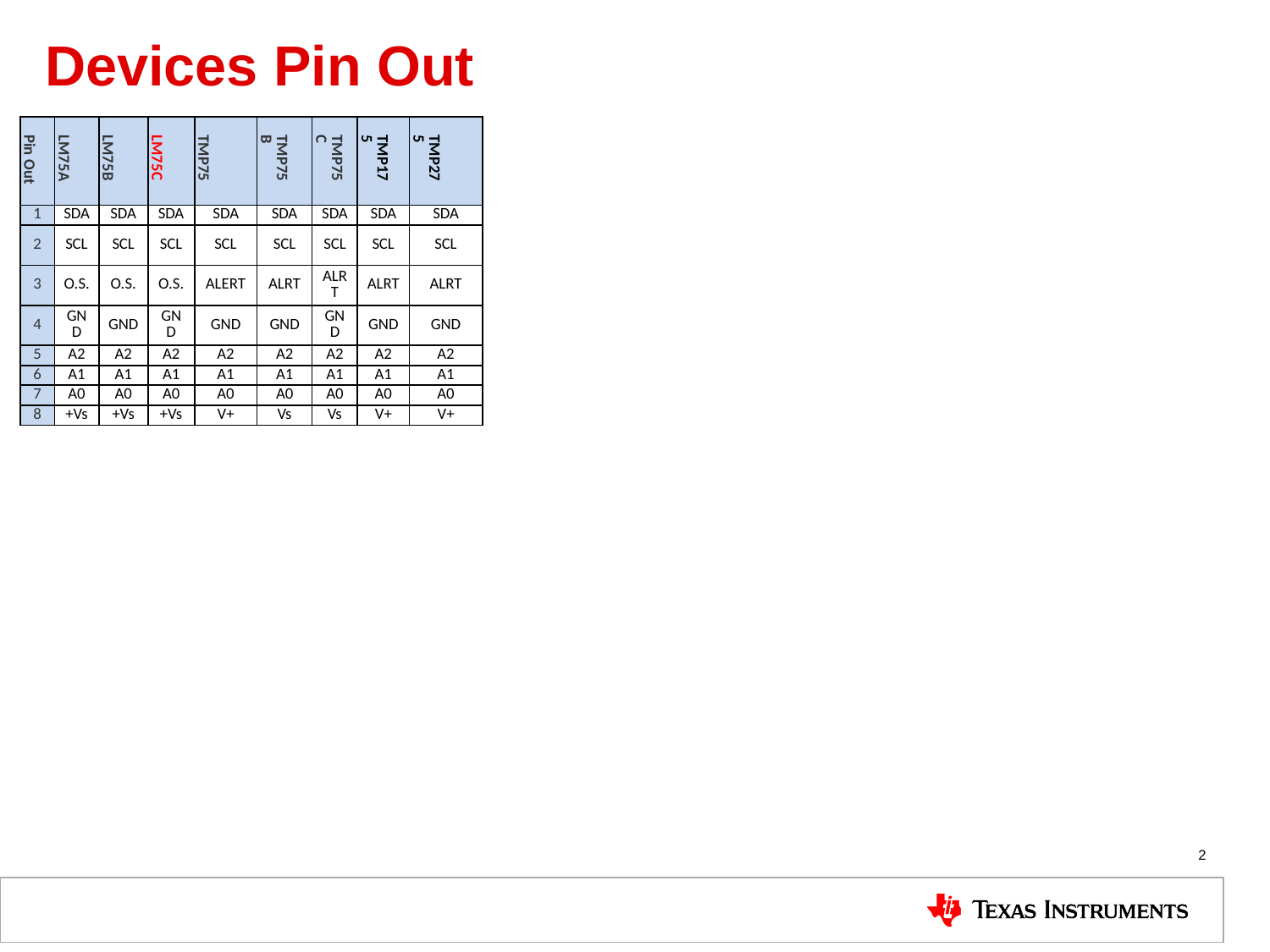

# Devices Pin Out
| Pin Out | LM75A | LM75B | LM75C | TMP75 | TMP75B | TMP75C | TMP175 | TMP275 |
| --- | --- | --- | --- | --- | --- | --- | --- | --- |
| 1 | SDA | SDA | SDA | SDA | SDA | SDA | SDA | SDA |
| 2 | SCL | SCL | SCL | SCL | SCL | SCL | SCL | SCL |
| 3 | O.S. | O.S. | O.S. | ALERT | ALRT | ALRT | ALRT | ALRT |
| 4 | GND | GND | GND | GND | GND | GND | GND | GND |
| 5 | A2 | A2 | A2 | A2 | A2 | A2 | A2 | A2 |
| 6 | A1 | A1 | A1 | A1 | A1 | A1 | A1 | A1 |
| 7 | A0 | A0 | A0 | A0 | A0 | A0 | A0 | A0 |
| 8 | +Vs | +Vs | +Vs | V+ | Vs | Vs | V+ | V+ |
2